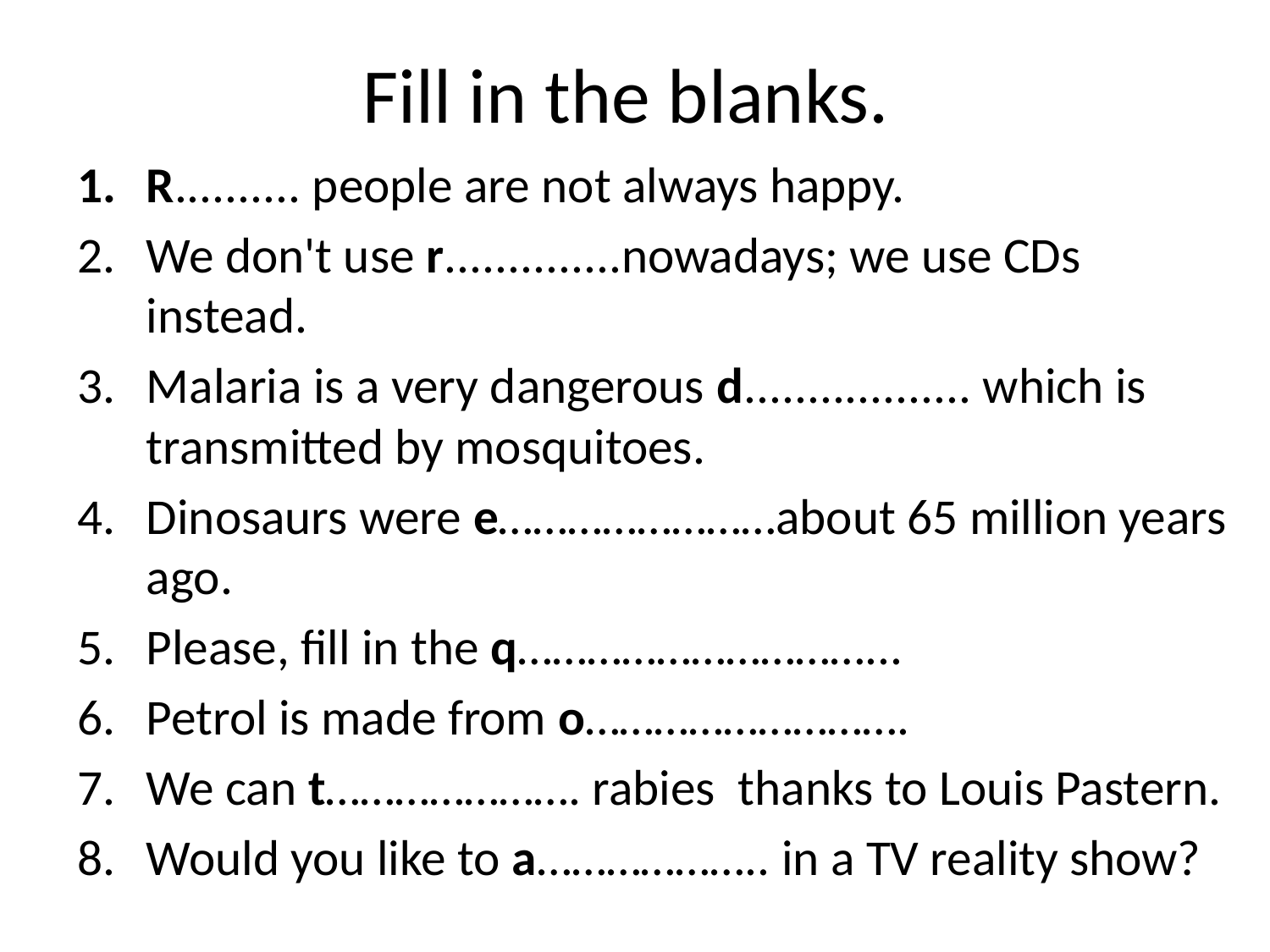

# Fill in the blanks.
R.......... people are not always happy.
We don't use r..............nowadays; we use CDs instead.
Malaria is a very dangerous d.................. which is transmitted by mosquitoes.
Dinosaurs were e……………………about 65 million years ago.
Please, fill in the q…………………………...
Petrol is made from o……………………….
We can t…………………. rabies  thanks to Louis Pastern.
Would you like to a……………….. in a TV reality show?